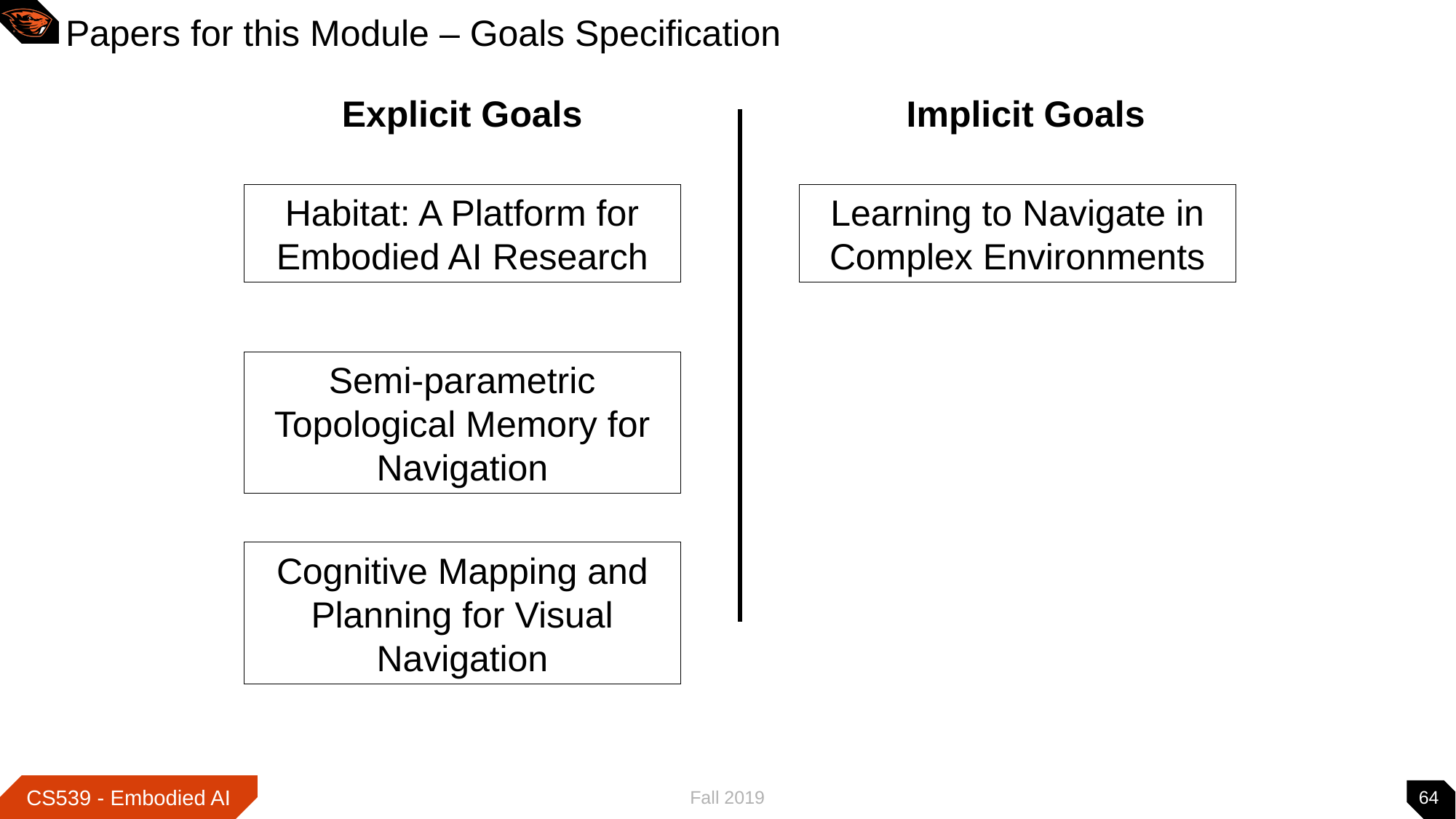

# Papers for this Module – Goals Specification
Explicit Goals
Implicit Goals
Habitat: A Platform for Embodied AI Research
Learning to Navigate in Complex Environments
Semi-parametric Topological Memory for Navigation
Cognitive Mapping and Planning for Visual Navigation
Fall 2019
64